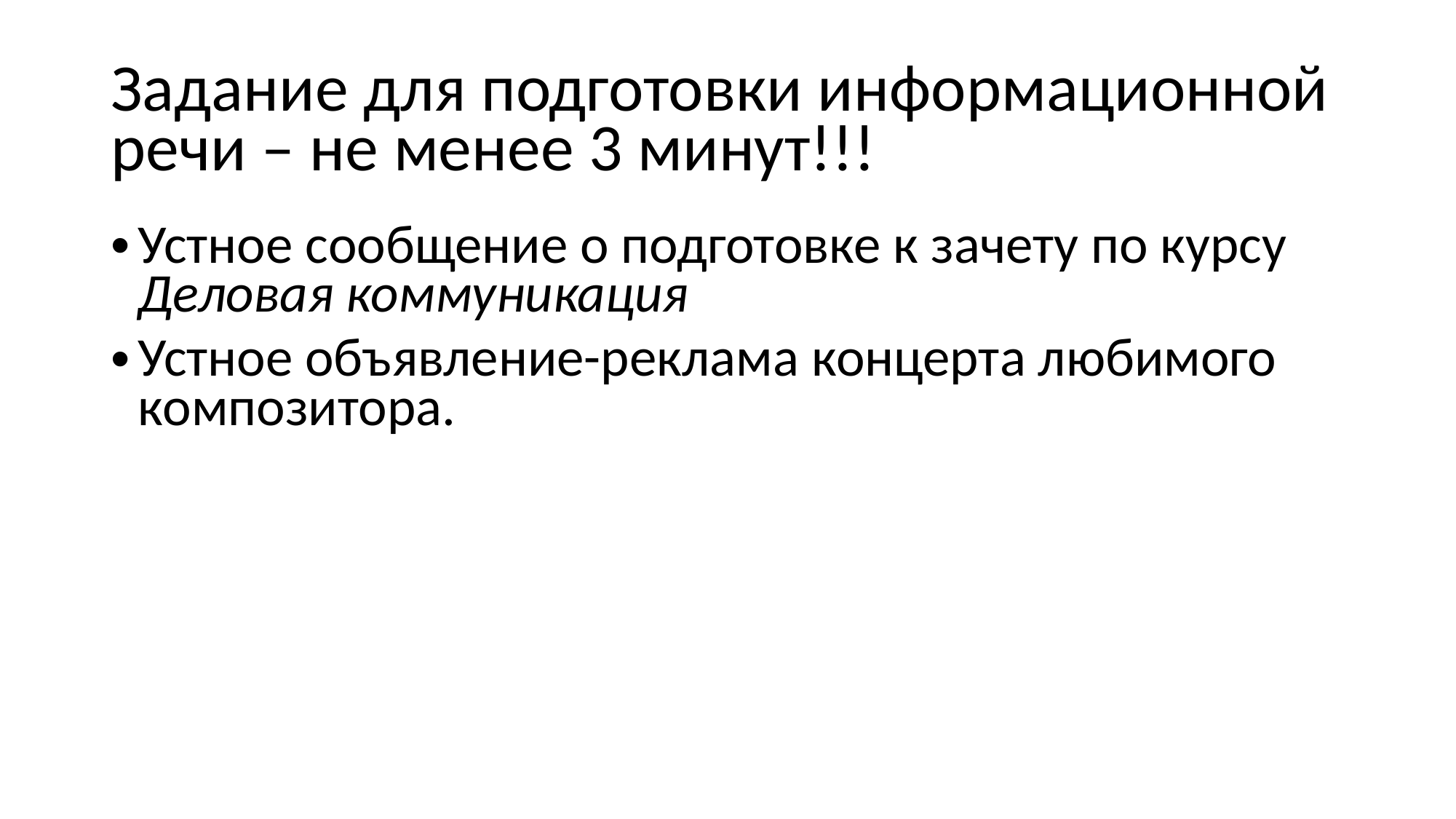

# Задание для подготовки информационной речи – не менее 3 минут!!!
Устное сообщение о подготовке к зачету по курсу Деловая коммуникация
Устное объявление-реклама концерта любимого композитора.